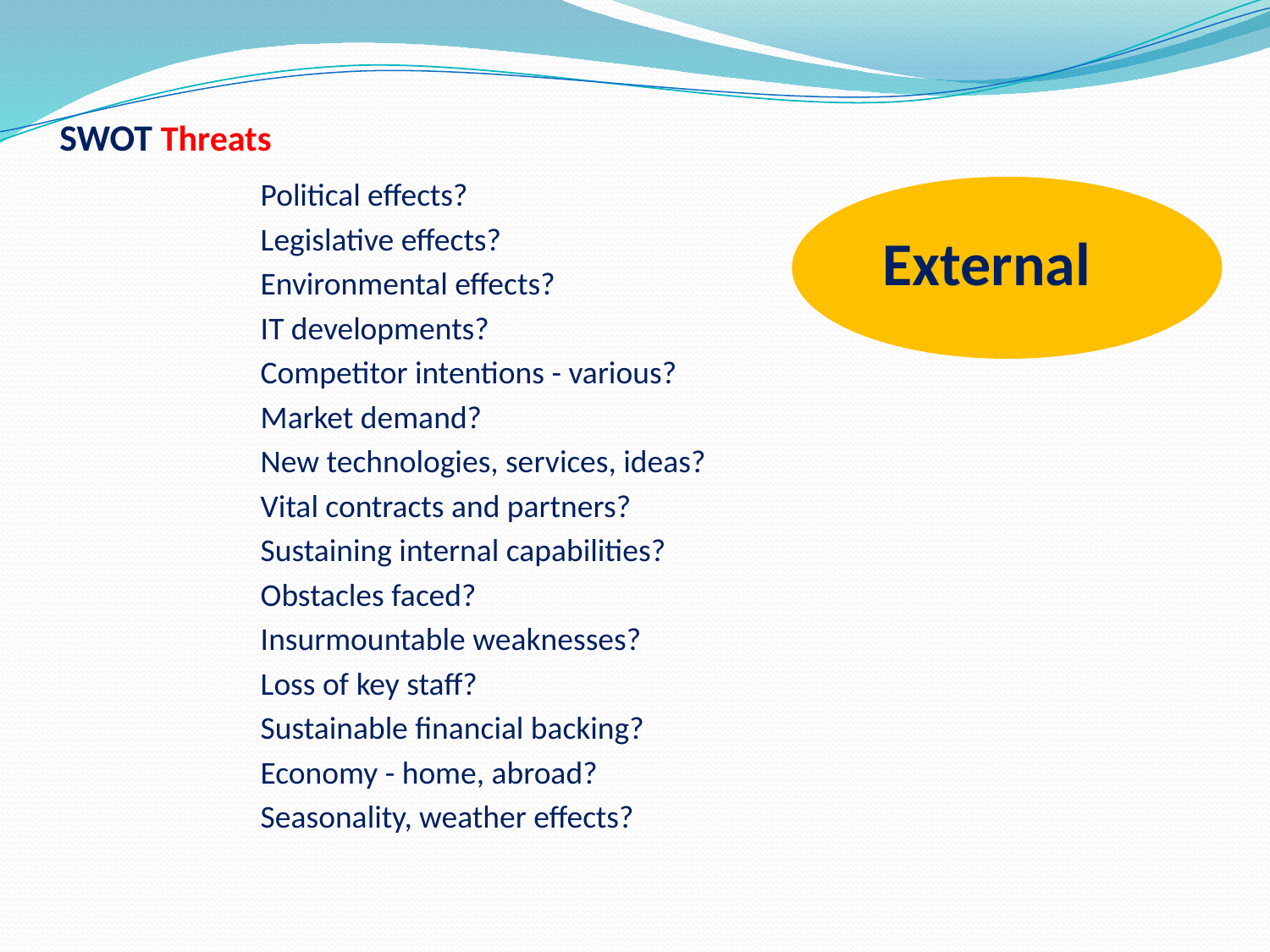

# SWOT Threats
External
Political effects?
Legislative effects?
Environmental effects?
IT developments?
Competitor intentions - various?
Market demand?
New technologies, services, ideas?
Vital contracts and partners?
Sustaining internal capabilities?
Obstacles faced?
Insurmountable weaknesses?
Loss of key staff?
Sustainable financial backing?
Economy - home, abroad?
Seasonality, weather effects?